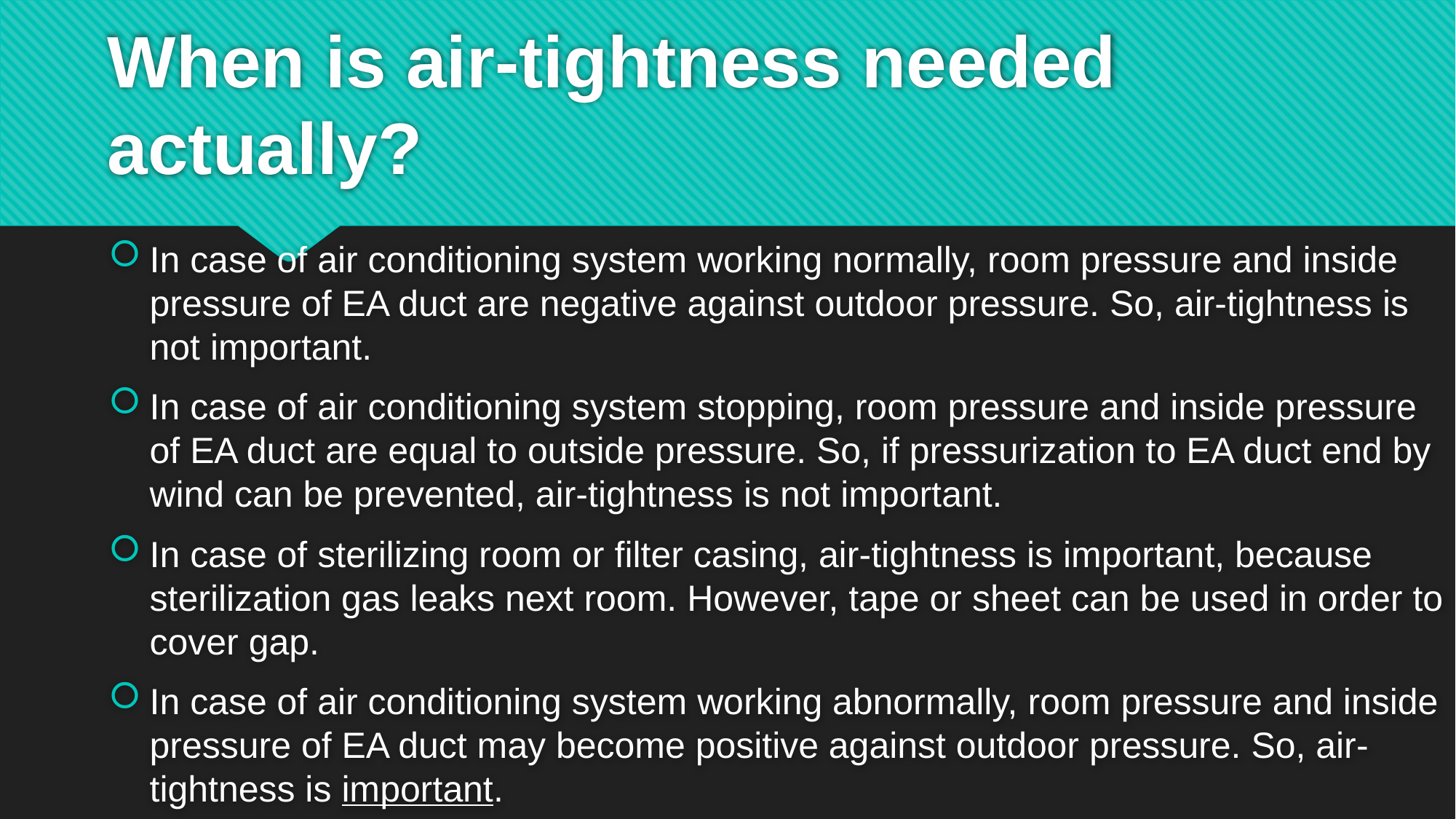

# When is air-tightness needed actually?
In case of air conditioning system working normally, room pressure and inside pressure of EA duct are negative against outdoor pressure. So, air-tightness is not important.
In case of air conditioning system stopping, room pressure and inside pressure of EA duct are equal to outside pressure. So, if pressurization to EA duct end by wind can be prevented, air-tightness is not important.
In case of sterilizing room or filter casing, air-tightness is important, because sterilization gas leaks next room. However, tape or sheet can be used in order to cover gap.
In case of air conditioning system working abnormally, room pressure and inside pressure of EA duct may become positive against outdoor pressure. So, air-tightness is important.